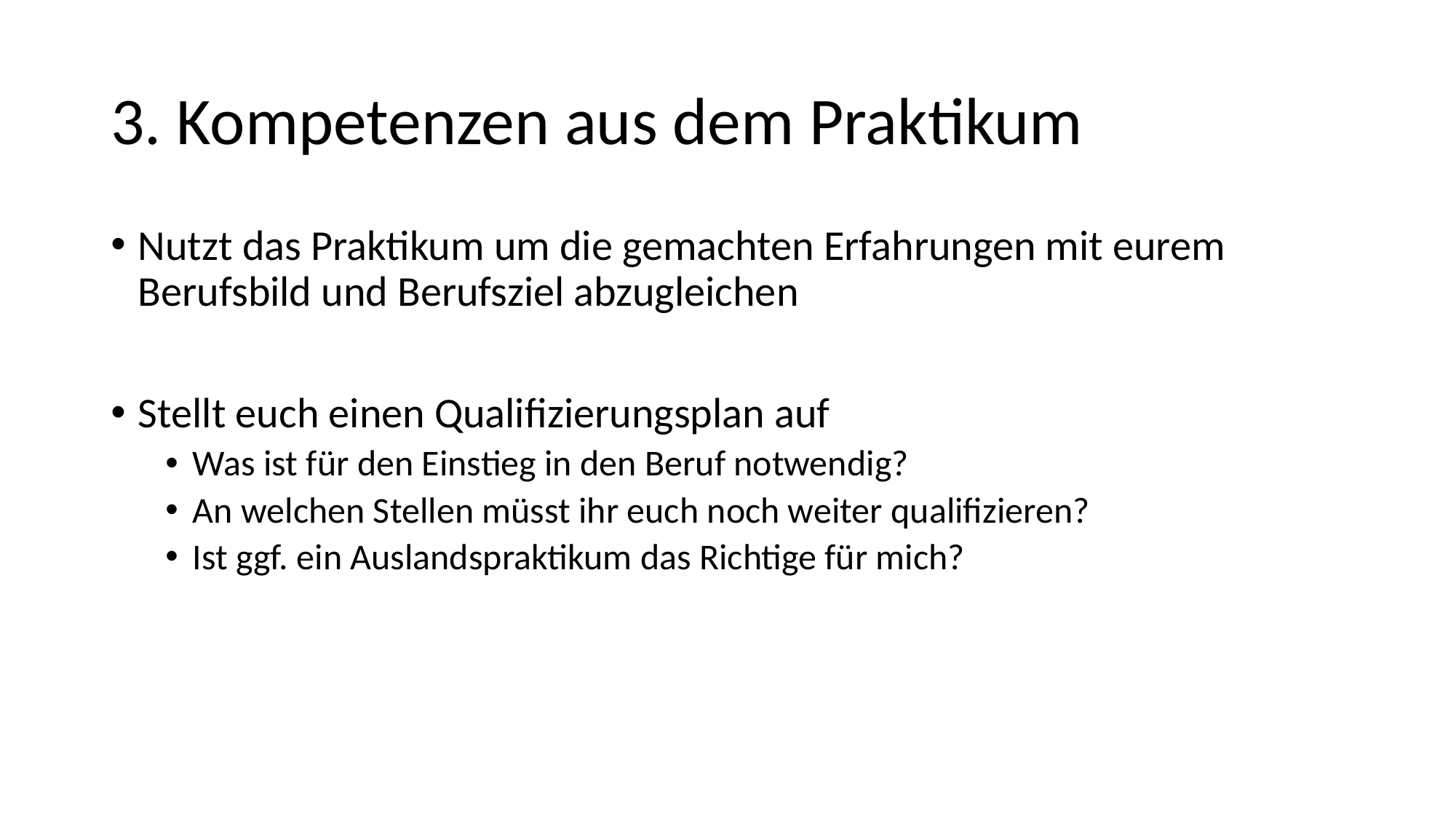

# 3. Kompetenzen aus dem Praktikum
Nutzt das Praktikum um die gemachten Erfahrungen mit eurem Berufsbild und Berufsziel abzugleichen

Stellt euch einen Qualifizierungsplan auf
Was ist für den Einstieg in den Beruf notwendig?
An welchen Stellen müsst ihr euch noch weiter qualifizieren?
Ist ggf. ein Auslandspraktikum das Richtige für mich?